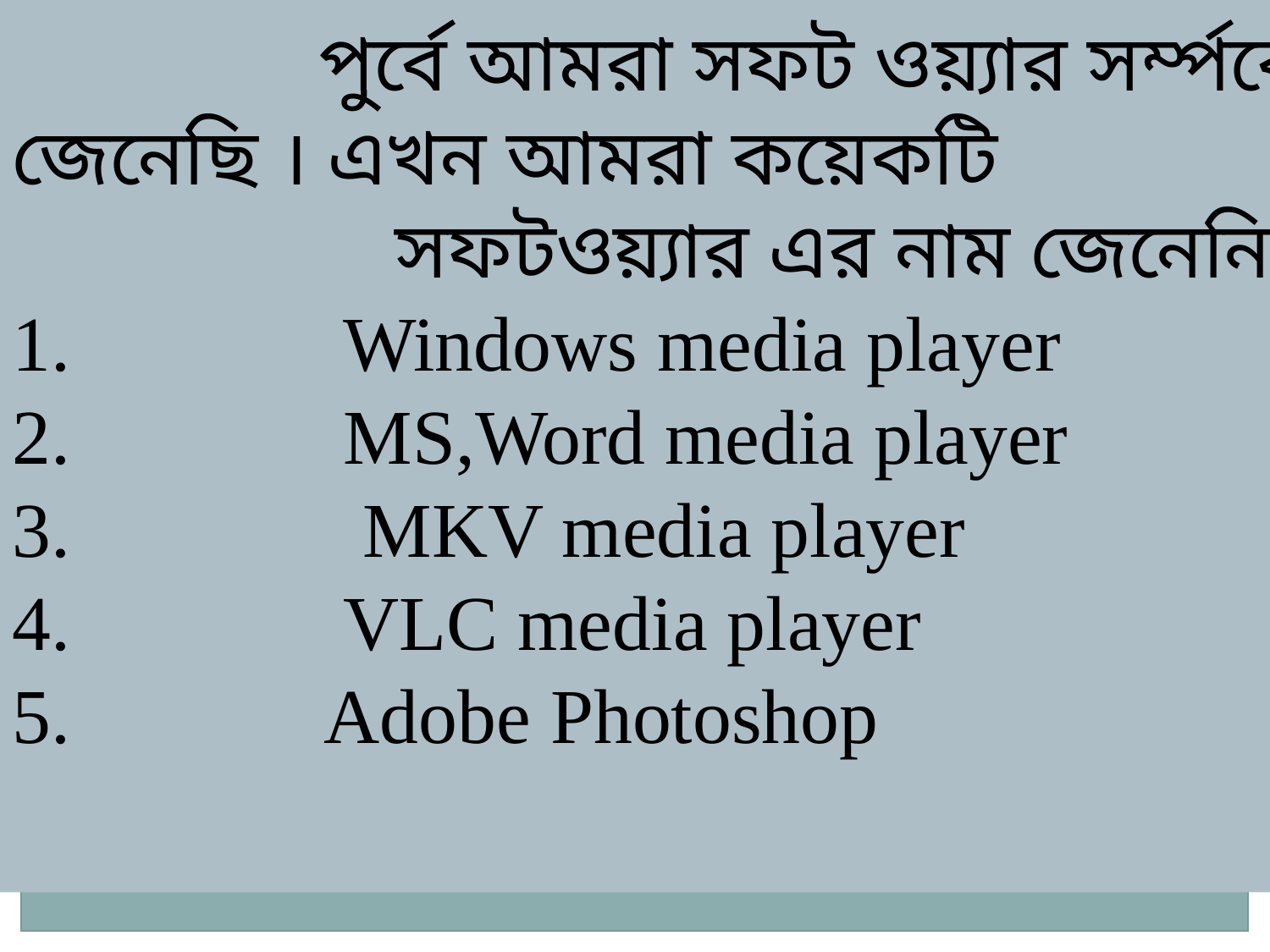

পুর্বে আমরা সফট ওয়্যার সর্ম্পকে জেনেছি । এখন আমরা কয়েকটি
                   সফটওয়্যার এর নাম জেনেনি।
              Windows media player
              MS,Word media player
               MKV media player
              VLC media player
             Adobe Photoshop